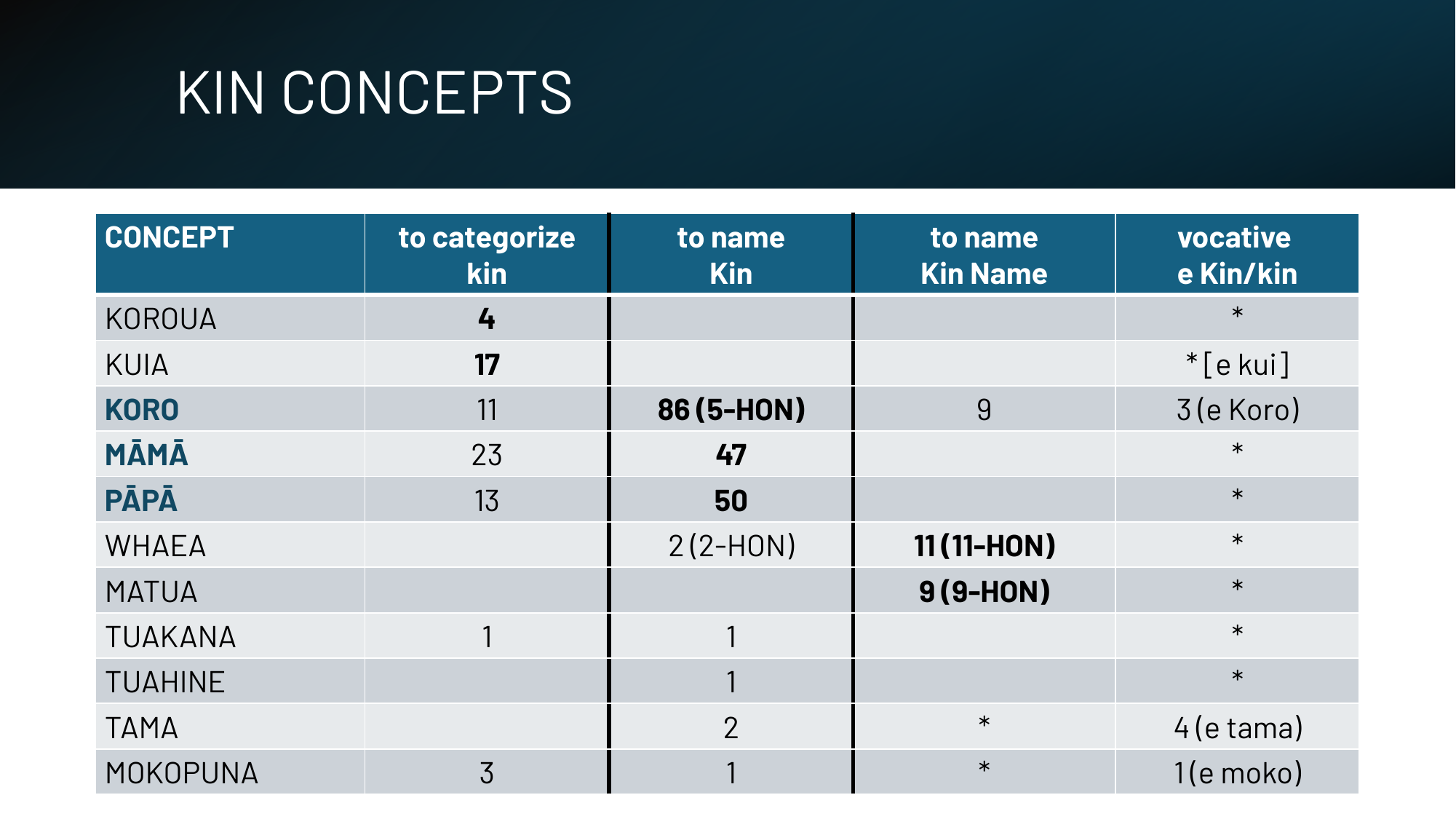

# KIN CONCEPTS
| CONCEPT | to categorize kin | to name Kin | to name Kin Name | vocative e Kin/kin |
| --- | --- | --- | --- | --- |
| KOROUA | 4 |  |  | \* |
| KUIA | 17 |  |  | \* [e kui] |
| KORO | 11 | 86 (5-HON) | 9 | 3 (e Koro) |
| MĀMĀ | 23 | 47 |  | \* |
| PĀPĀ | 13 | 50 |  | \* |
| WHAEA |  | 2 (2-HON) | 11 (11-HON) | \* |
| MATUA |  |  | 9 (9-HON) | \* |
| TUAKANA | 1 | 1 |  | \* |
| TUAHINE |  | 1 |  | \* |
| TAMA |  | 2 | \* | 4 (e tama) |
| MOKOPUNA | 3 | 1 | \* | 1 (e moko) |